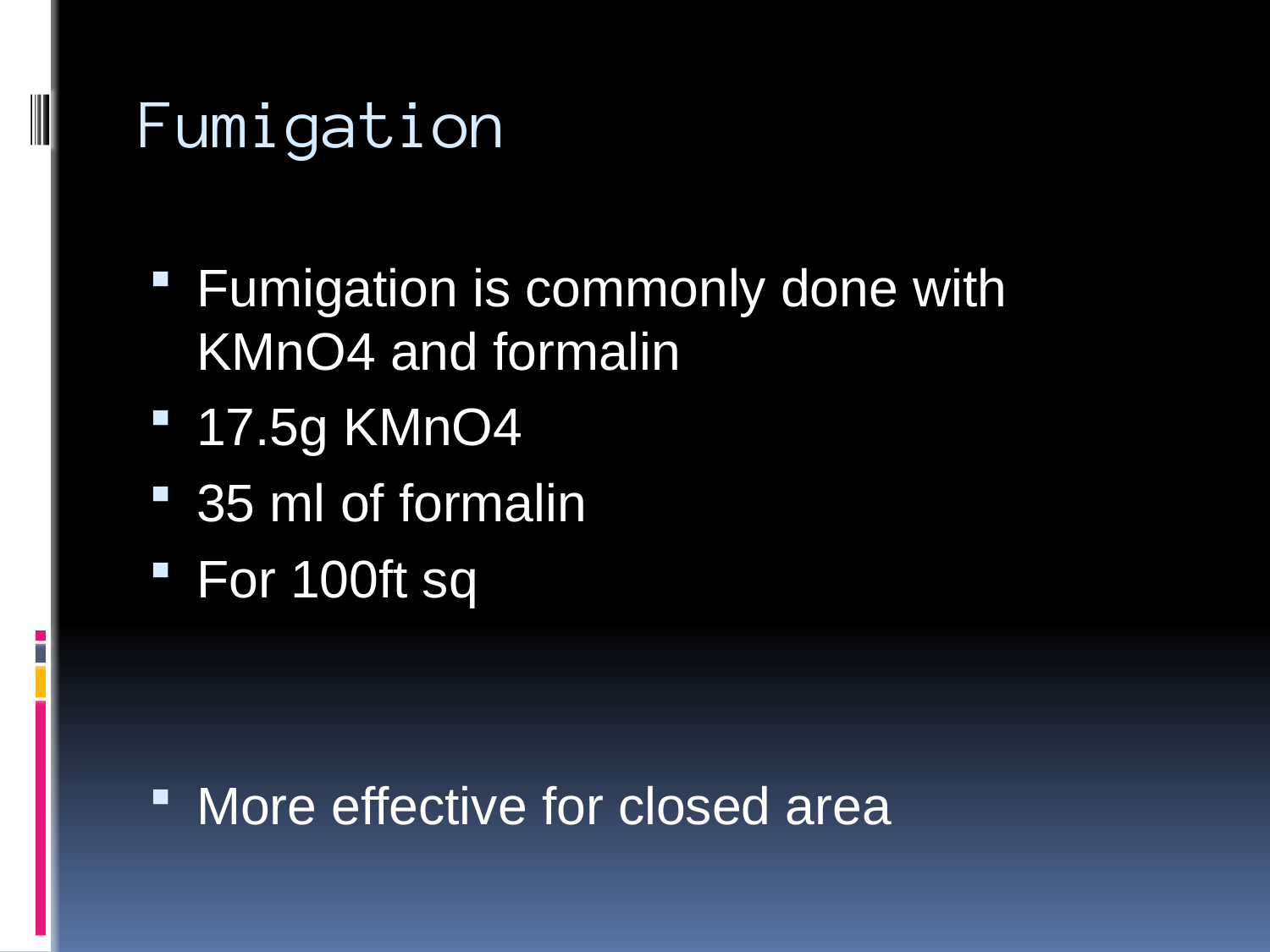

# Fumigation
Fumigation is commonly done with KMnO4 and formalin
17.5g KMnO4
35 ml of formalin
For 100ft sq

More effective for closed area